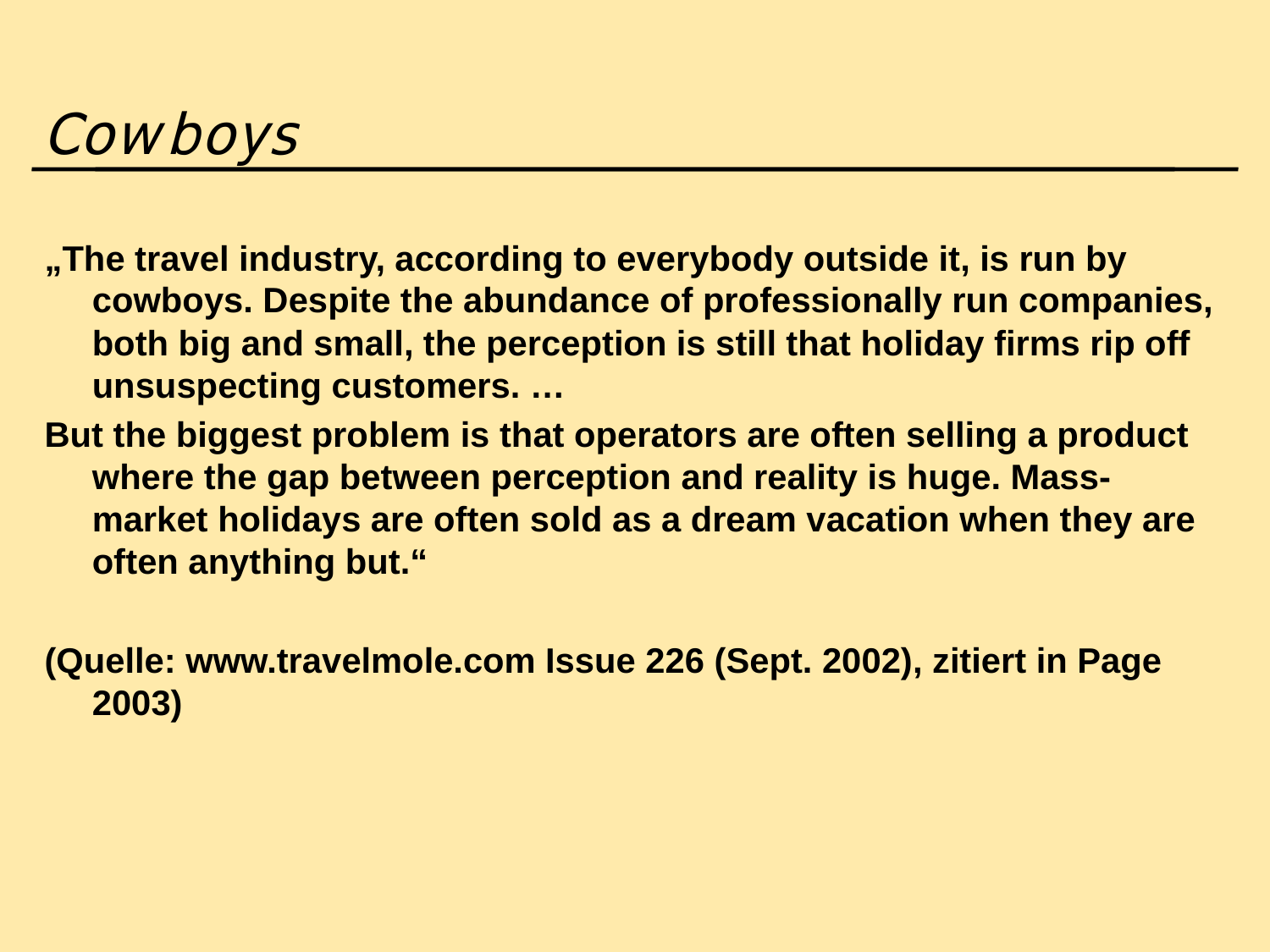

# Cowboys

„The travel industry, according to everybody outside it, is run by cowboys. Despite the abundance of professionally run companies, both big and small, the perception is still that holiday firms rip off unsuspecting customers. …
But the biggest problem is that operators are often selling a product where the gap between perception and reality is huge. Mass-market holidays are often sold as a dream vacation when they are often anything but.“

(Quelle: www.travelmole.com Issue 226 (Sept. 2002), zitiert in Page 2003)